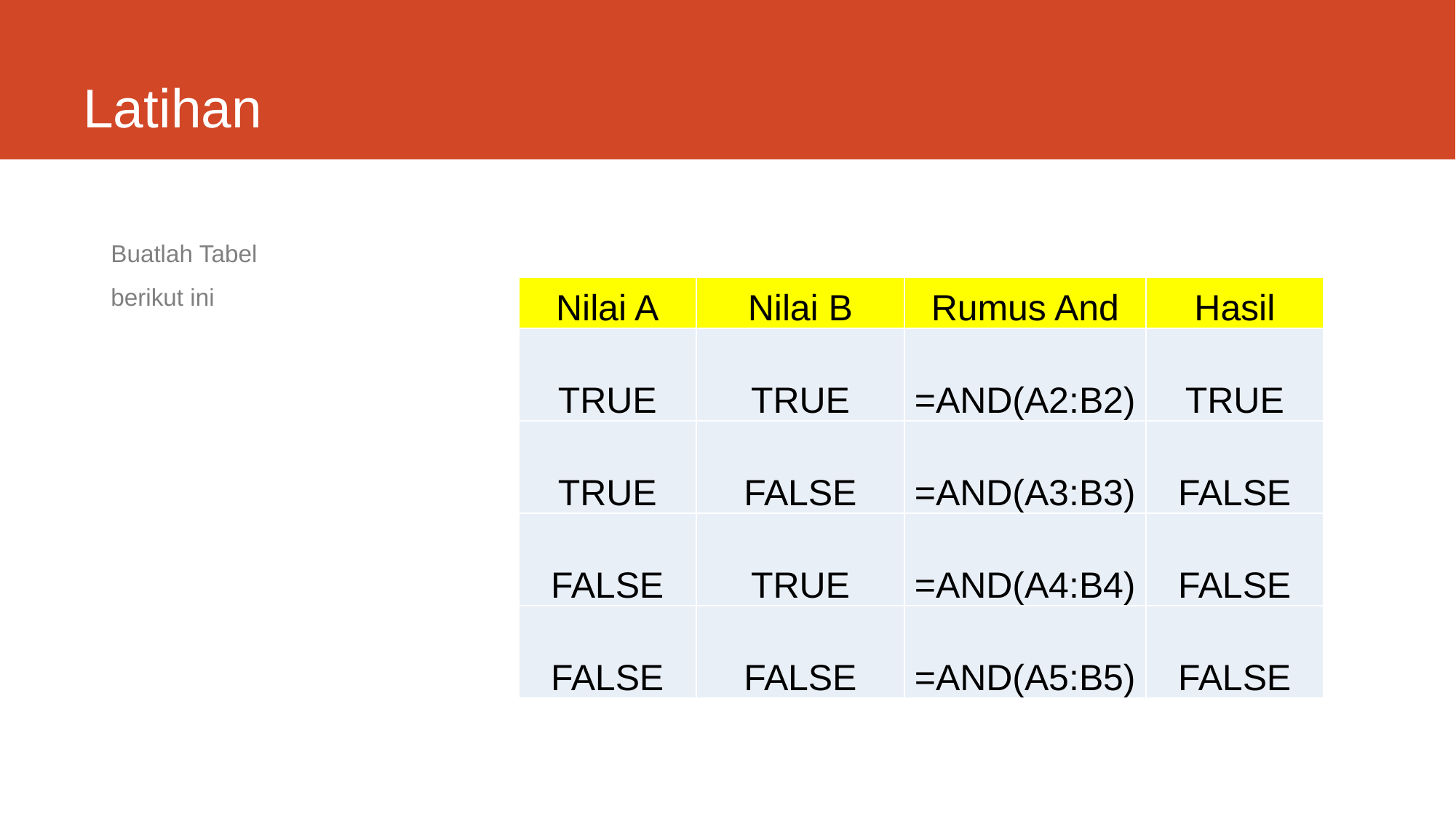

# Latihan
Buatlah Tabel berikut ini
| Nilai A | Nilai B | Rumus And | Hasil |
| --- | --- | --- | --- |
| TRUE | TRUE | =AND(A2:B2) | TRUE |
| TRUE | FALSE | =AND(A3:B3) | FALSE |
| FALSE | TRUE | =AND(A4:B4) | FALSE |
| FALSE | FALSE | =AND(A5:B5) | FALSE |